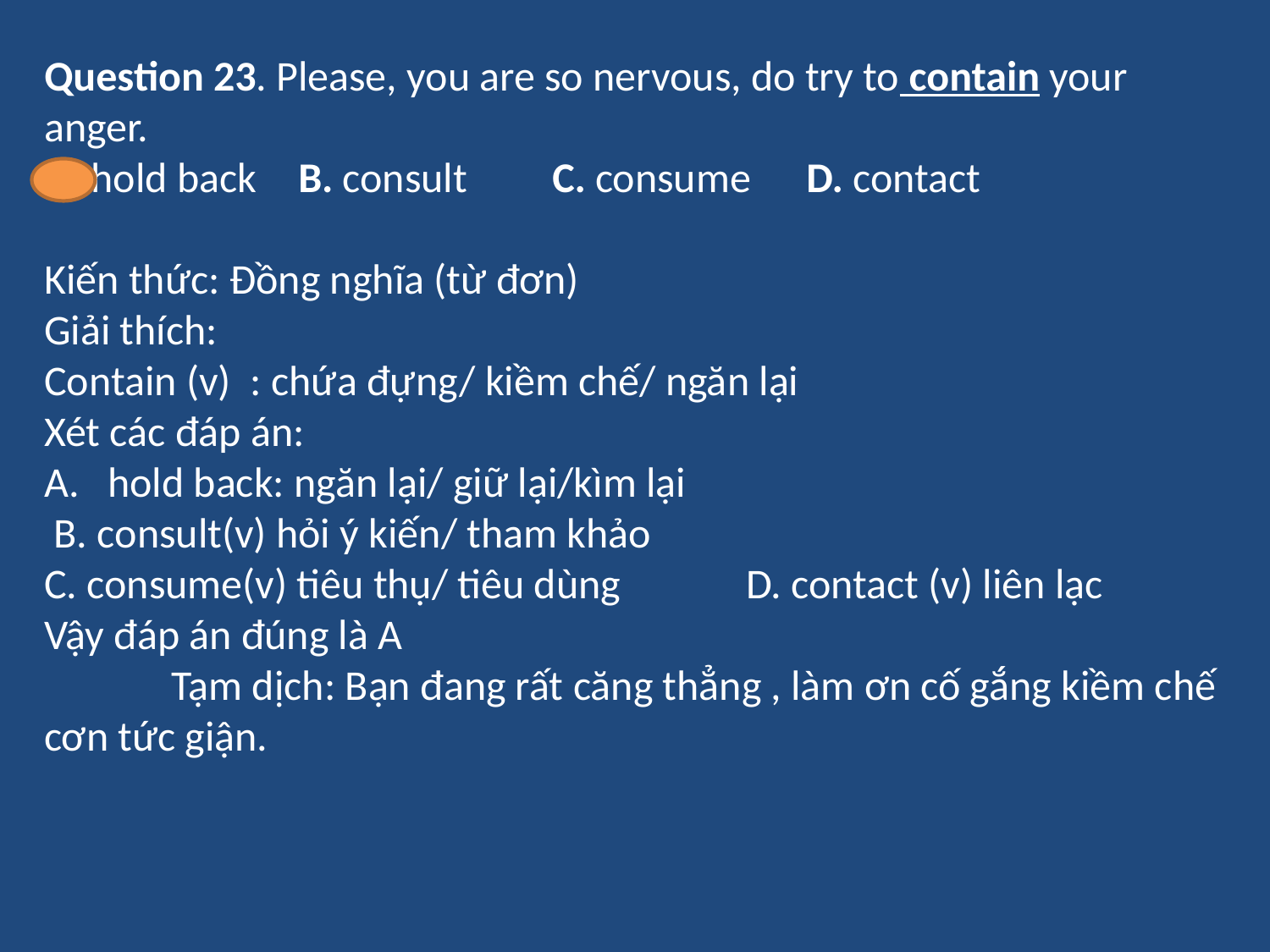

Question 23. Please, you are so nervous, do try to contain your anger.
A. hold back	B. consult	C. consume	D. contact

Kiến thức: Đồng nghĩa (từ đơn)
Giải thích:
Contain (v)  : chứa đựng/ kiềm chế/ ngăn lại
Xét các đáp án:
hold back: ngăn lại/ giữ lại/kìm lại
 B. consult(v) hỏi ý kiến/ tham khảo
C. consume(v) tiêu thụ/ tiêu dùng    	       D. contact (v) liên lạc
Vậy đáp án đúng là A
	Tạm dịch: Bạn đang rất căng thẳng , làm ơn cố gắng kiềm chế cơn tức giận.